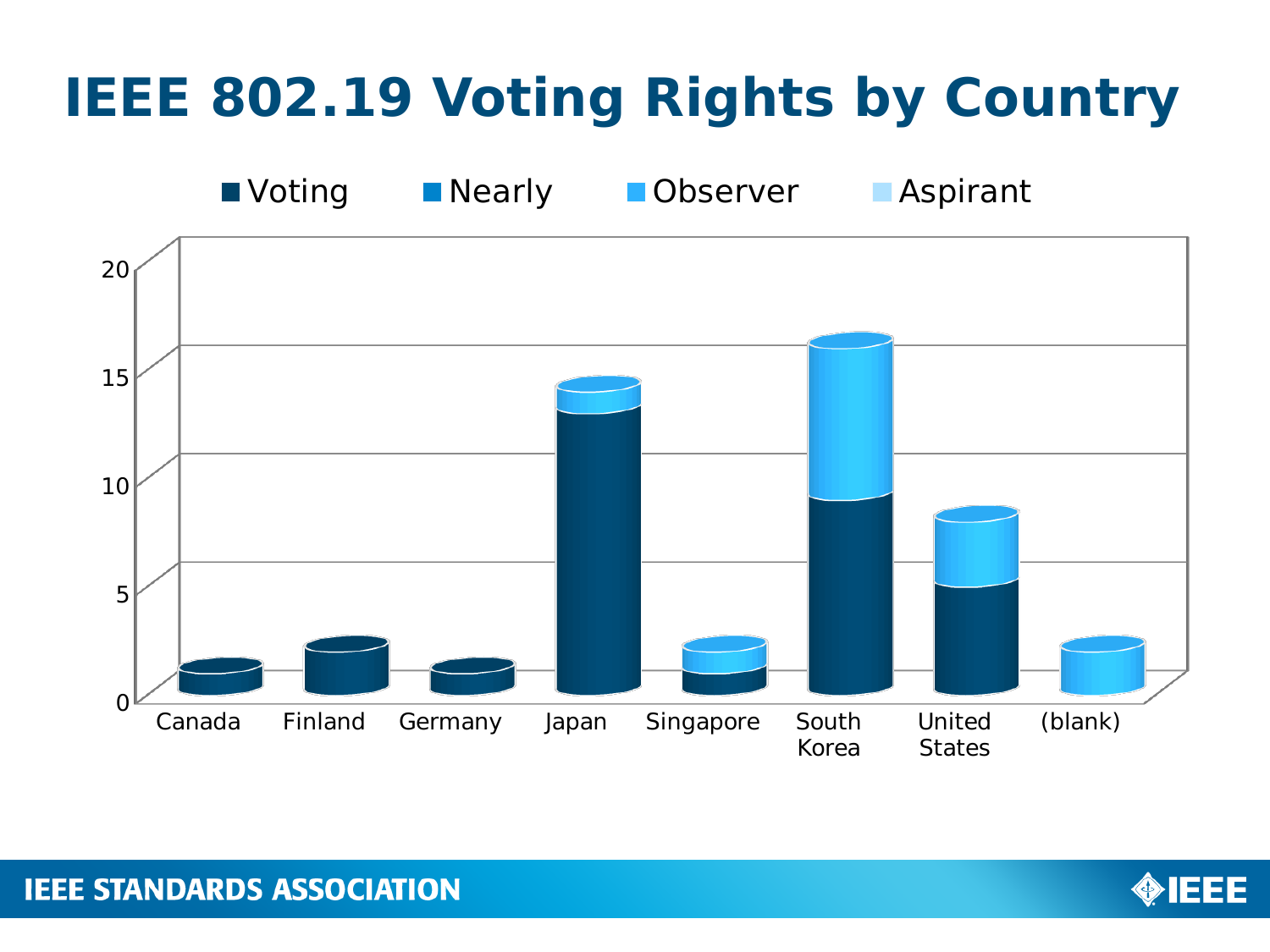

# IEEE 802.19 Voting Rights by Country

[unsupported chart]

10